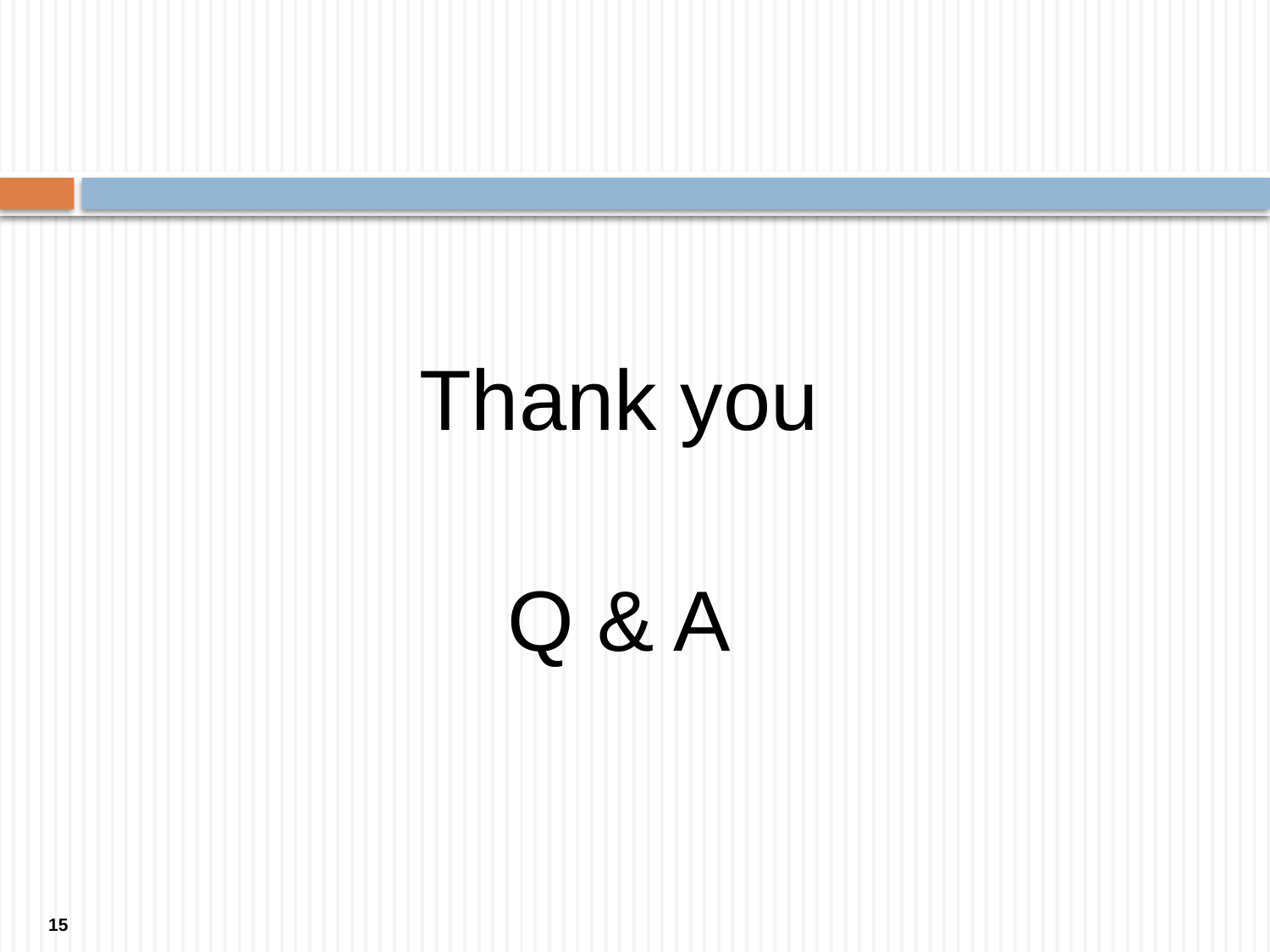

#
Thank you

Q & A

15